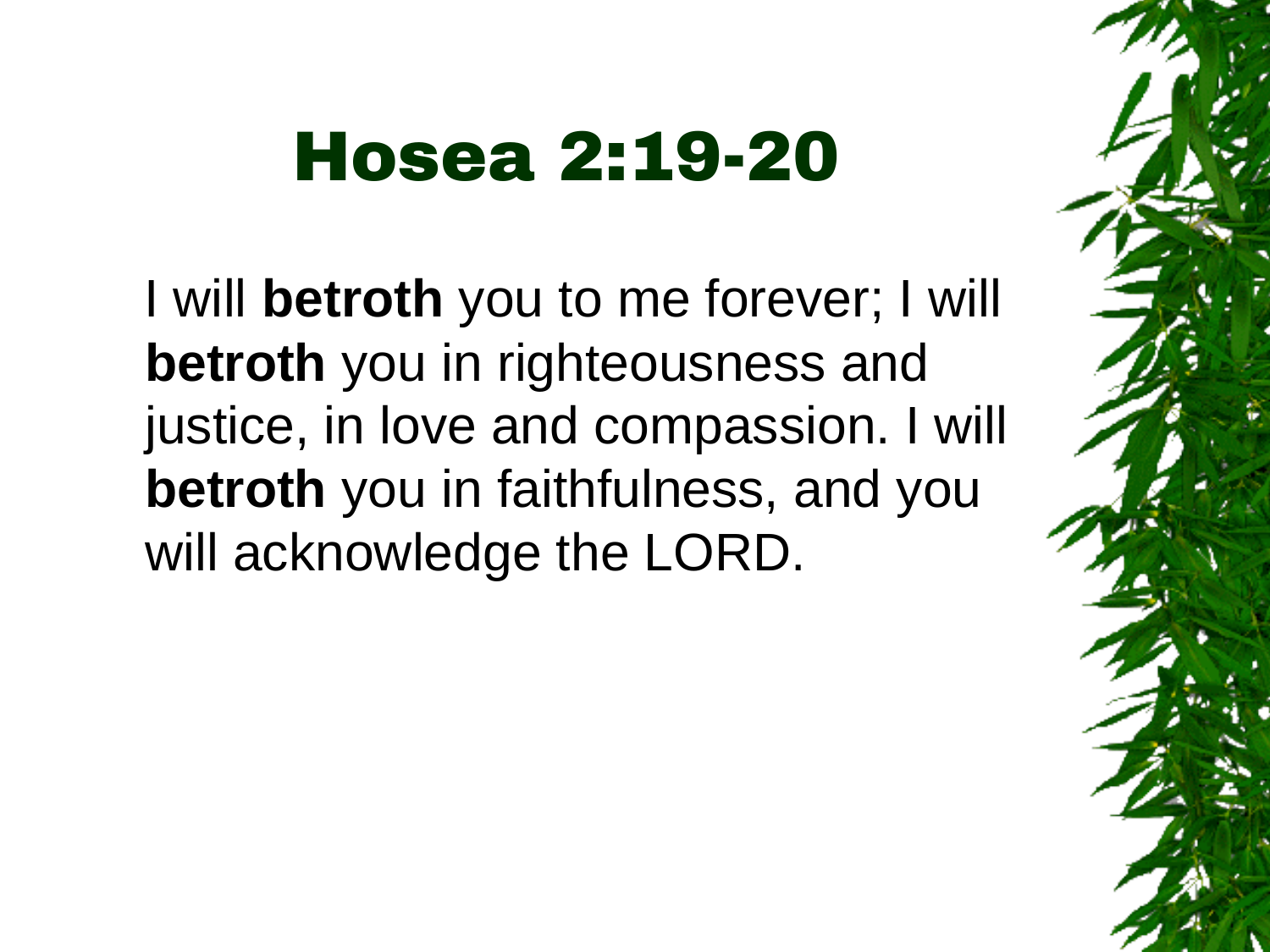

# Hosea 2:19-20
   I will betroth you to me forever; I will betroth you in righteousness and justice, in love and compassion. I will betroth you in faithfulness, and you will acknowledge the LORD.